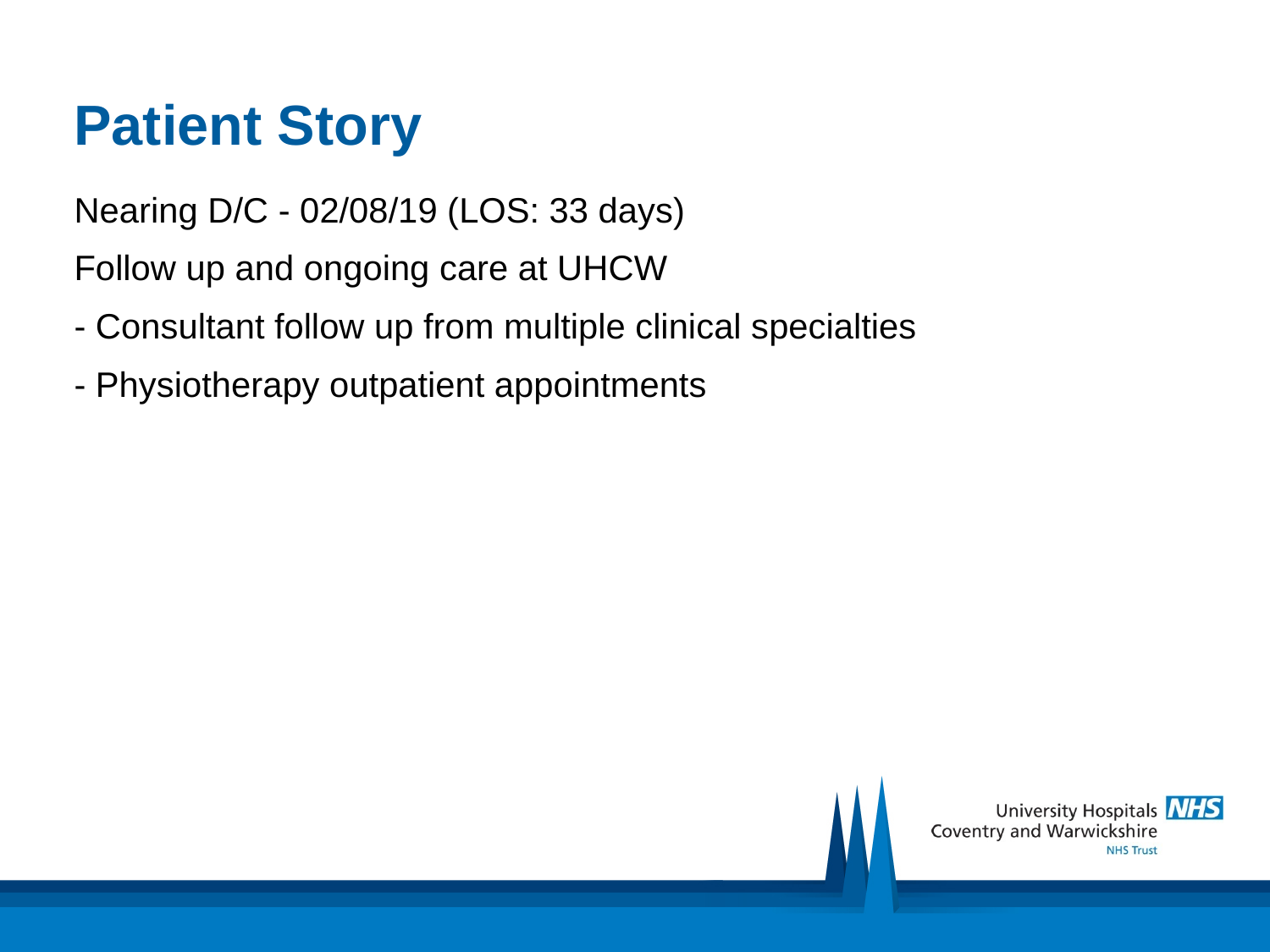

# Patient Story
Nearing D/C - 02/08/19 (LOS: 33 days)
Follow up and ongoing care at UHCW
- Consultant follow up from multiple clinical specialties
- Physiotherapy outpatient appointments